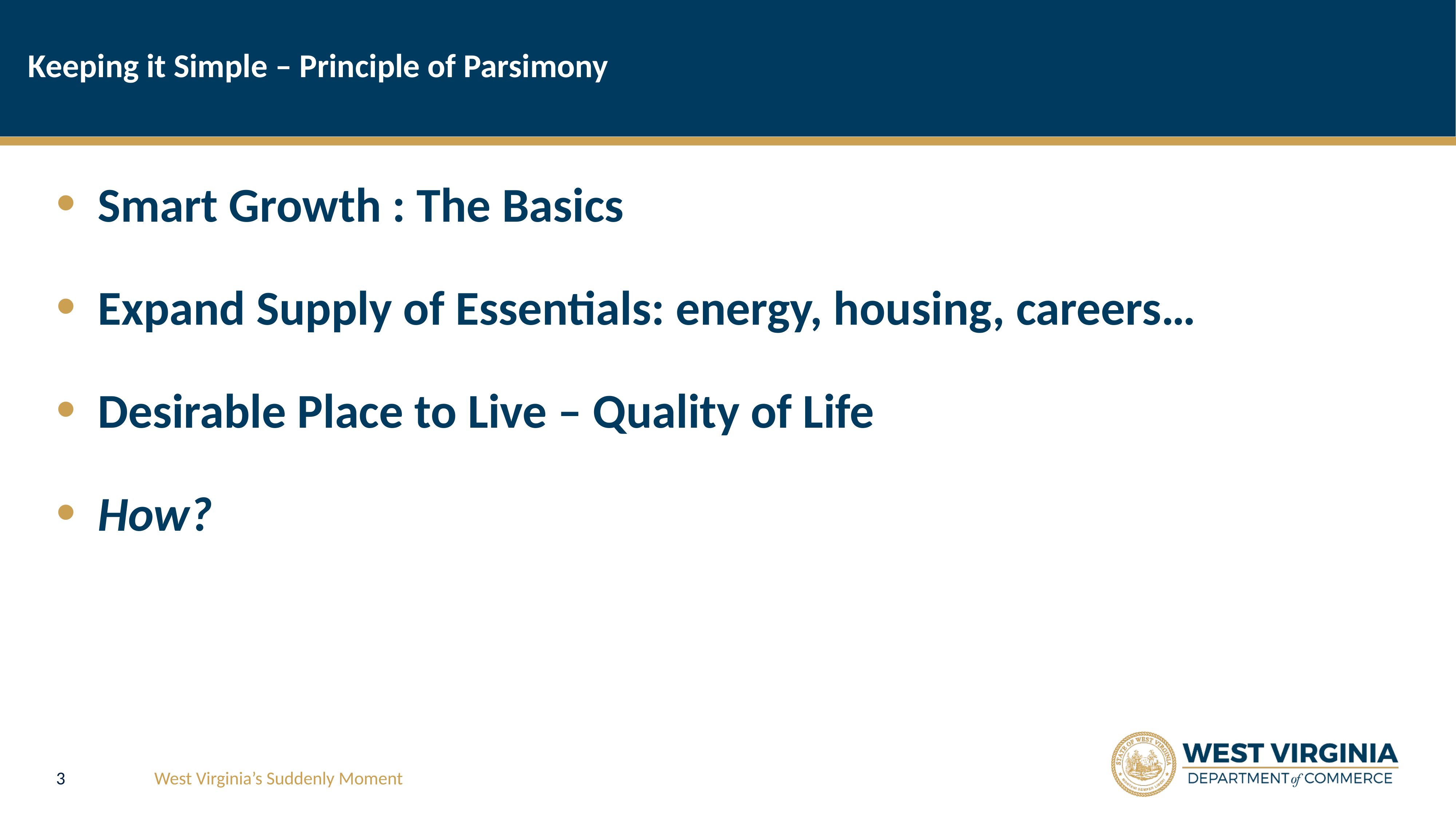

# Keeping it Simple – Principle of Parsimony
Smart Growth : The Basics

Expand Supply of Essentials: energy, housing, careers…

Desirable Place to Live – Quality of Life

How?
3
West Virginia’s Suddenly Moment